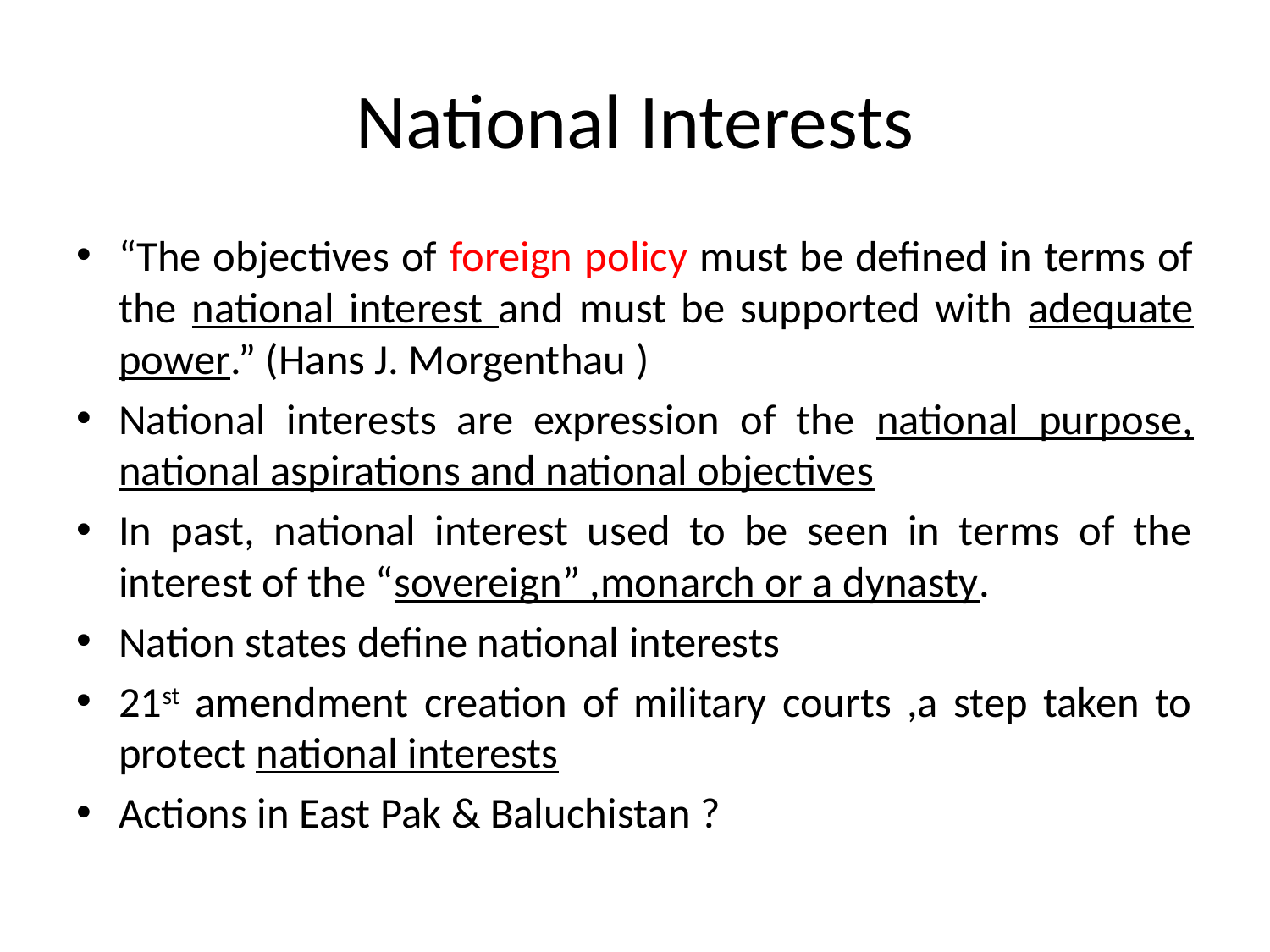

# National Interests
“The objectives of foreign policy must be defined in terms of the national interest and must be supported with adequate power.” (Hans J. Morgenthau )
National interests are expression of the national purpose, national aspirations and national objectives
In past, national interest used to be seen in terms of the interest of the “sovereign” ,monarch or a dynasty.
Nation states define national interests
21st amendment creation of military courts ,a step taken to protect national interests
Actions in East Pak & Baluchistan ?